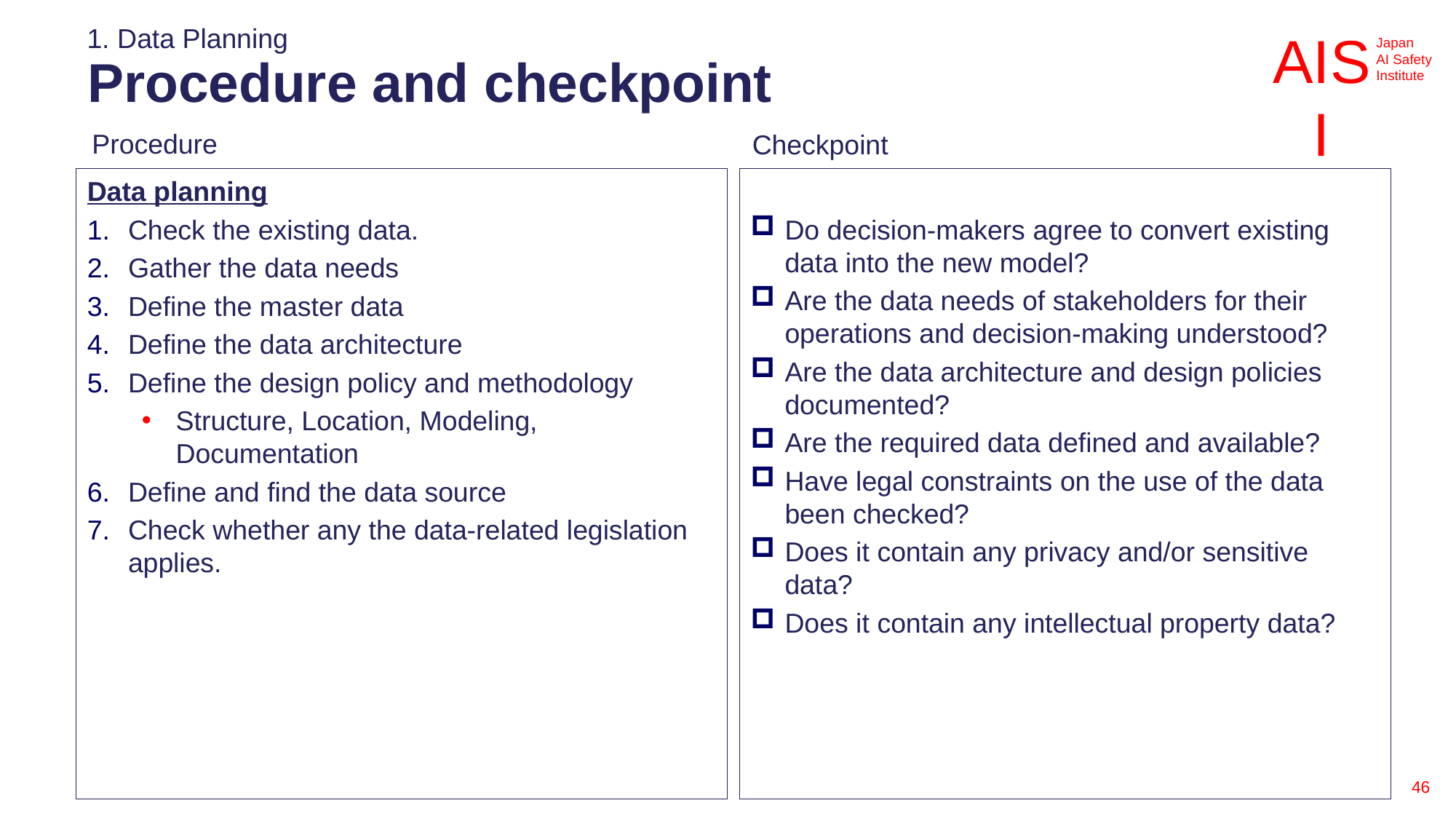

1. Data Planning
# Procedure and checkpoint
Data planning
Check the existing data.
Gather the data needs
Define the master data
Define the data architecture
Define the design policy and methodology
Structure, Location, Modeling, Documentation
Define and find the data source
Check whether any the data-related legislation applies.

Do decision-makers agree to convert existing data into the new model?
Are the data needs of stakeholders for their operations and decision-making understood?
Are the data architecture and design policies documented?
Are the required data defined and available?
Have legal constraints on the use of the data been checked?
Does it contain any privacy and/or sensitive data?
Does it contain any intellectual property data?

46